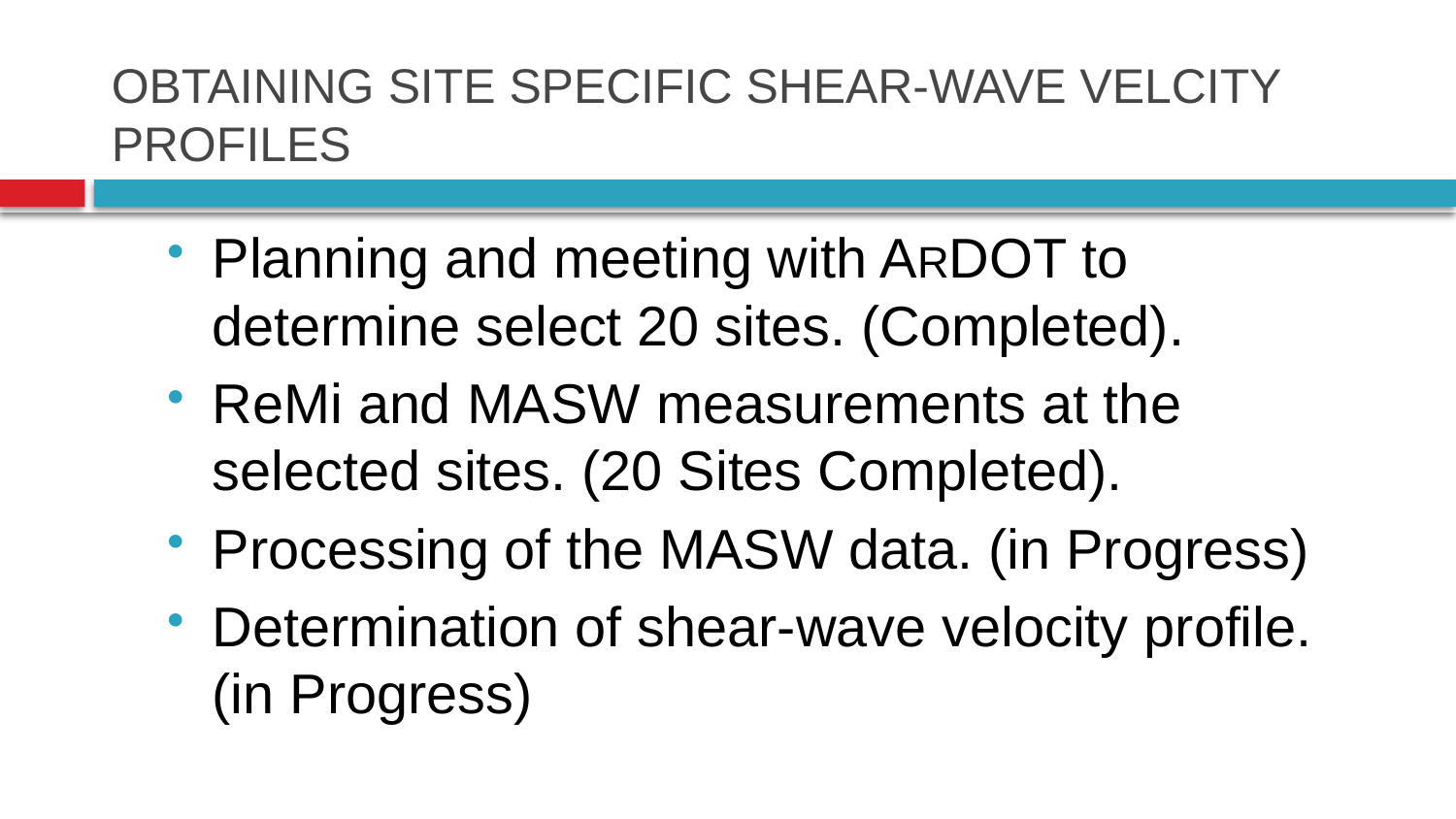

# OBTAINING SITE SPECIFIC SHEAR-WAVE VELCITY PROFILES
Planning and meeting with ARDOT to determine select 20 sites. (Completed).
ReMi and MASW measurements at the selected sites. (20 Sites Completed).
Processing of the MASW data. (in Progress)
Determination of shear-wave velocity profile. (in Progress)